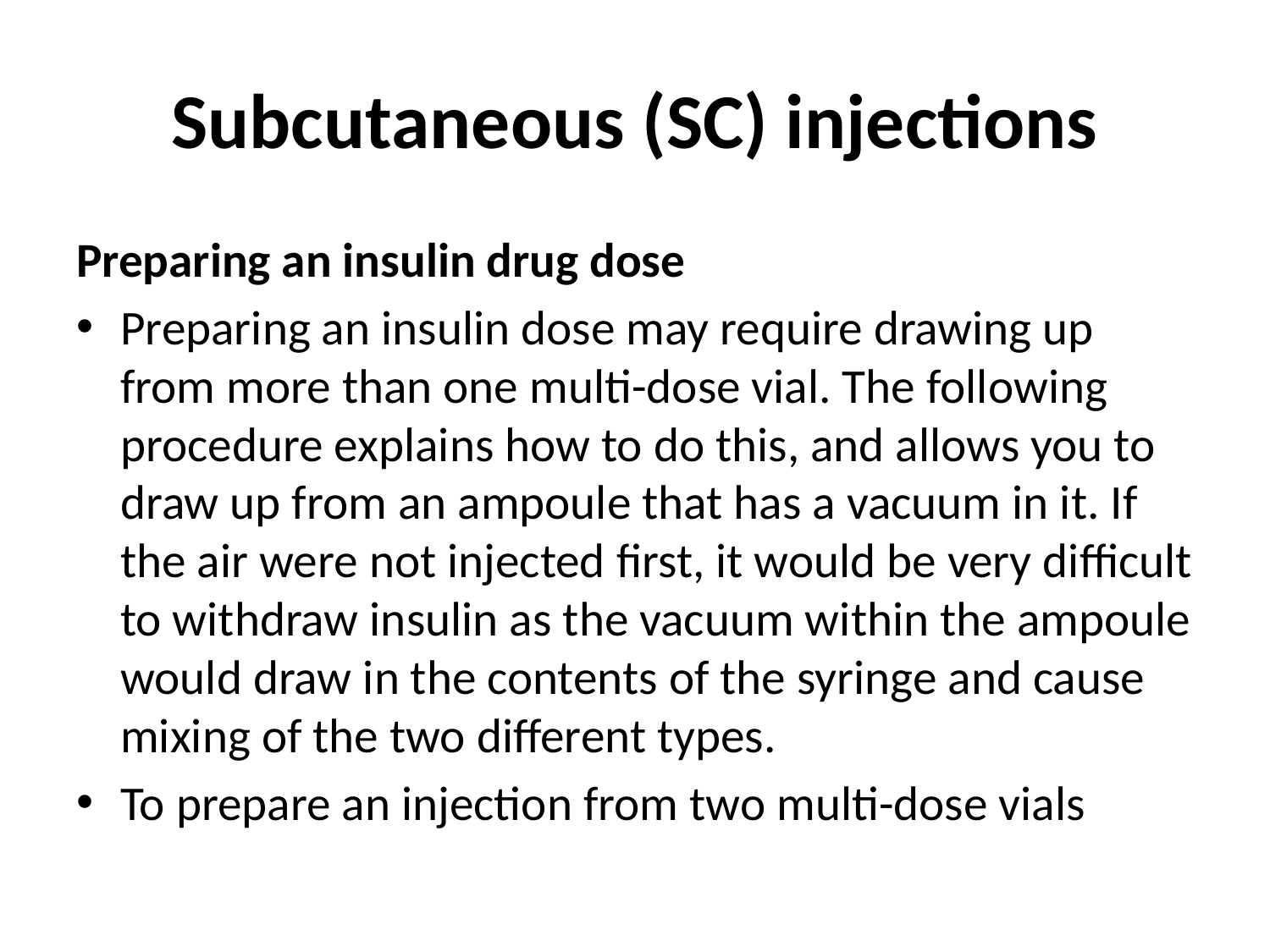

# Subcutaneous (SC) injections
Preparing an insulin drug dose
Preparing an insulin dose may require drawing up from more than one multi-dose vial. The following procedure explains how to do this, and allows you to draw up from an ampoule that has a vacuum in it. If the air were not injected first, it would be very difficult to withdraw insulin as the vacuum within the ampoule would draw in the contents of the syringe and cause mixing of the two different types.
To prepare an injection from two multi-dose vials